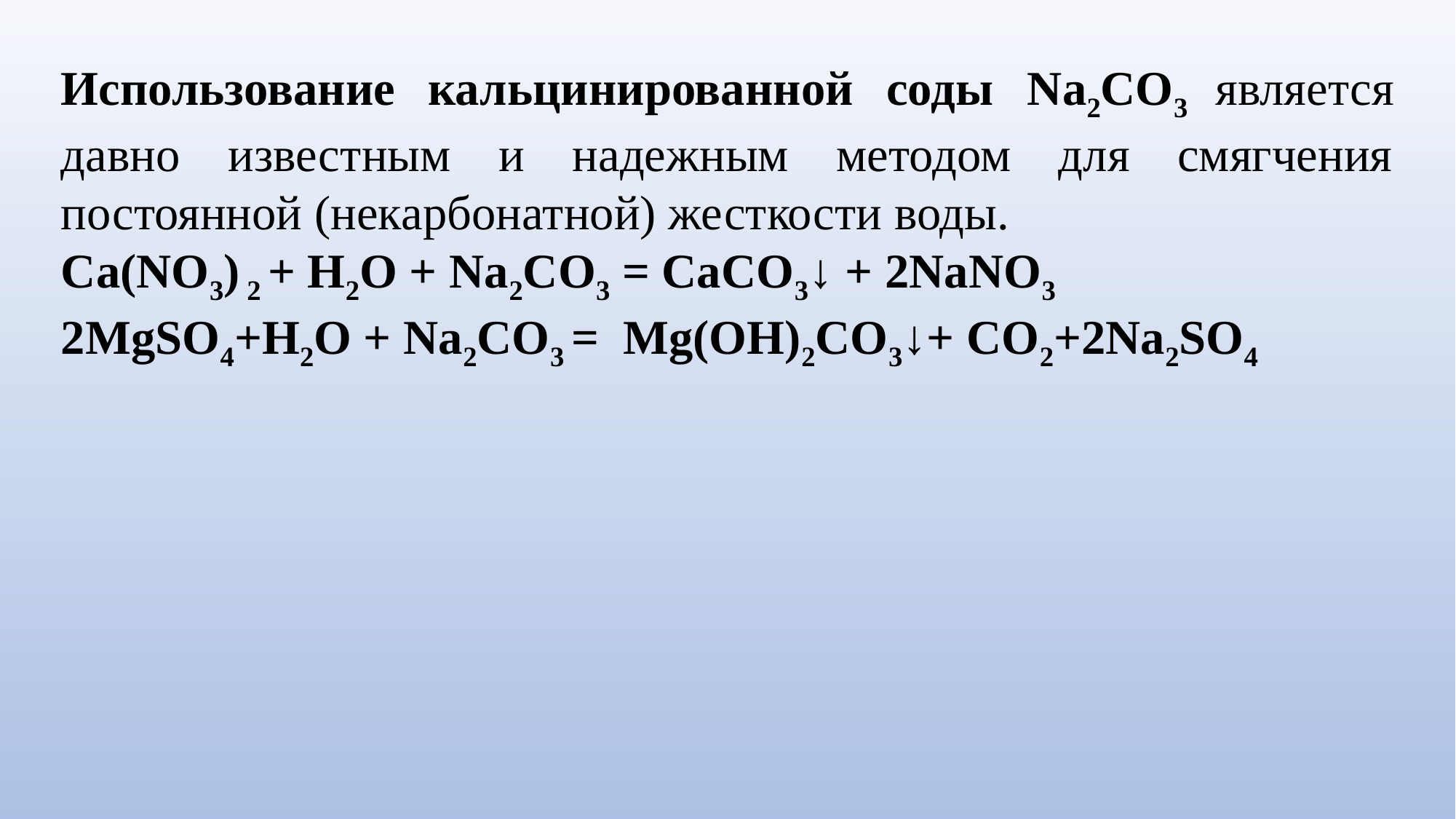

Использование кальцинированной соды Na2CO3 является давно известным и надежным методом для смягчения постоянной (некарбонатной) жесткости воды.
Ca(NO3) 2 + H2O + Na2CO3 = CaCO3↓ + 2NaNO3
2MgSO4+H2O + Na2CO3 =  Mg(OH)2CO3↓+ CO2+2Na2SO4